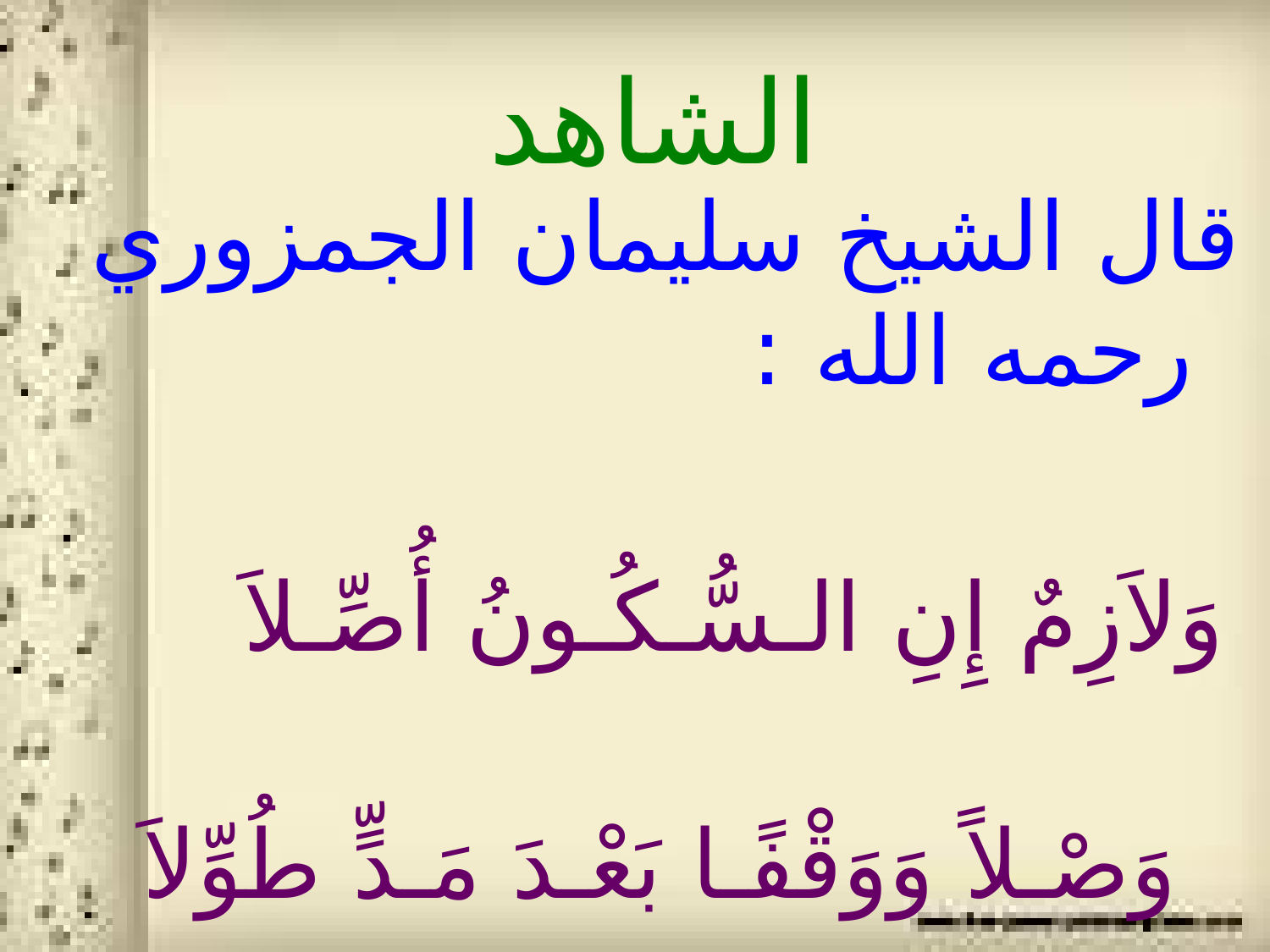

# الشاهد
قال الشيخ سليمان الجمزوري رحمه الله :

وَلاَزِمٌ إِنِ الـسُّـكُـونُ أُصِّـلاَ
                                   وَصْـلاً وَوَقْفًـا بَعْـدَ مَـدٍّ طُوِّلاَ